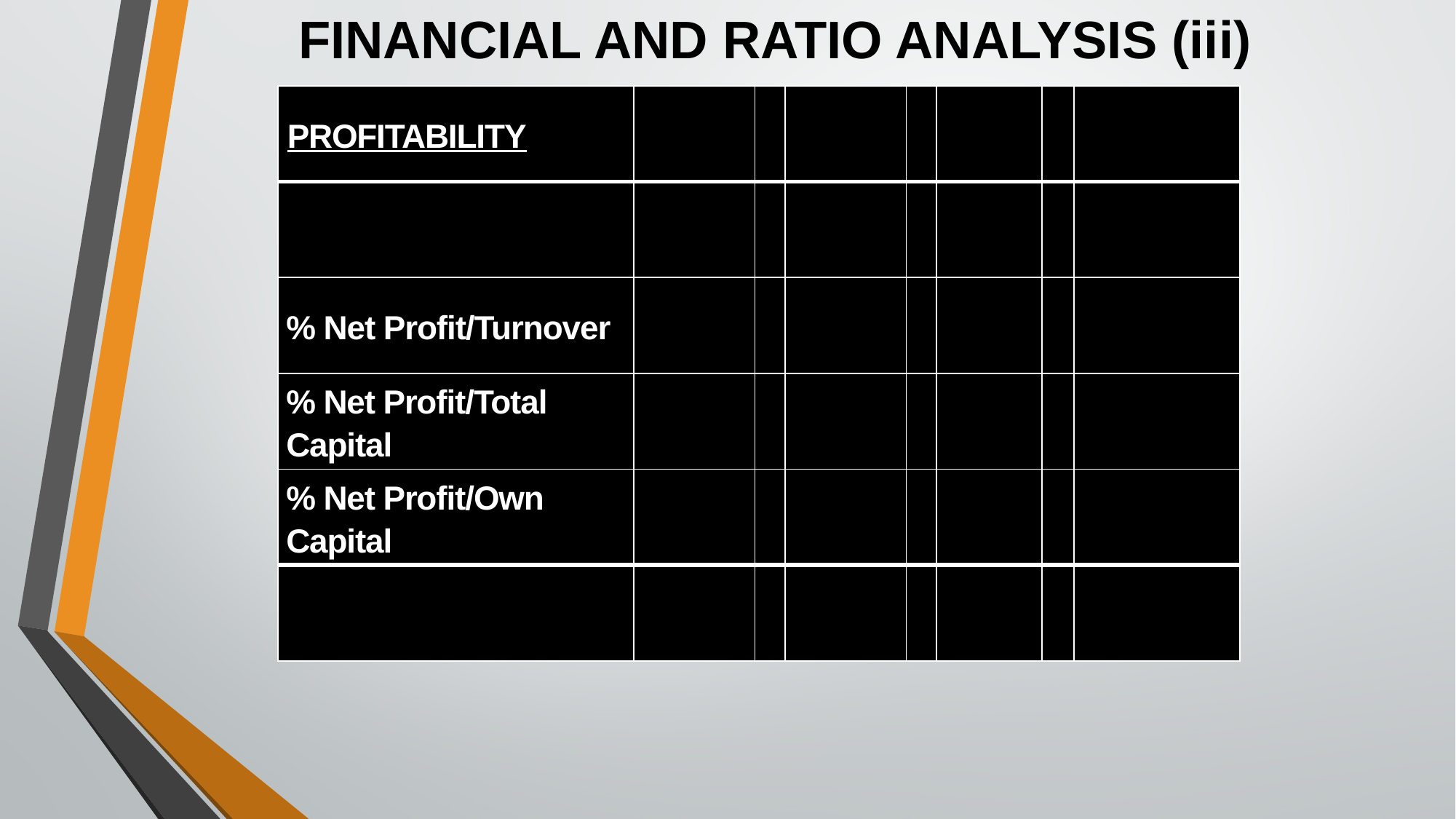

# FINANCIAL AND RATIO ANALYSIS (iii)
| PROFITABILITY |  |  |  |  |  |  |  |
| --- | --- | --- | --- | --- | --- | --- | --- |
|  |  |  |  |  |  |  |  |
| % Net Profit/Turnover |  |  |  |  |  |  |  |
| % Net Profit/Total Capital |  |  |  |  |  |  |  |
| % Net Profit/Own Capital |  |  |  |  |  |  |  |
|  |  |  |  |  |  |  |  |